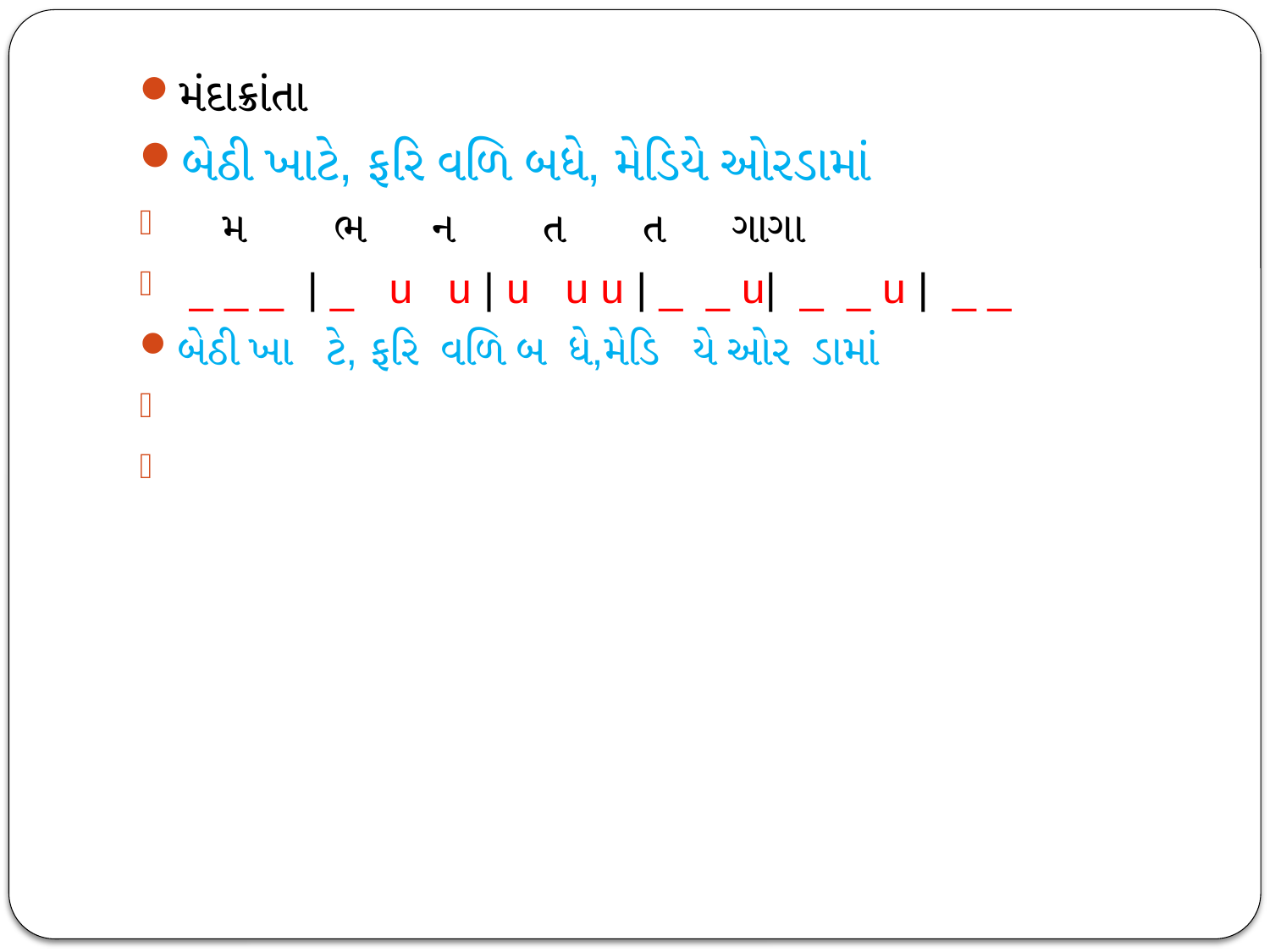

મંદાક્રાંતા
બેઠી ખાટે, ફરિ વળિ બધે, મેડિયે ઓરડામાં
    મ        ભ      ન        ત       ત      ગાગા
 _ _ _  | _   u   u | u   u u | _  _ u|  _  _ u |  _ _
બેઠી ખા   ટે, ફરિ  વળિ બ  ધે,મેડિ   યે ઓર  ડામાં